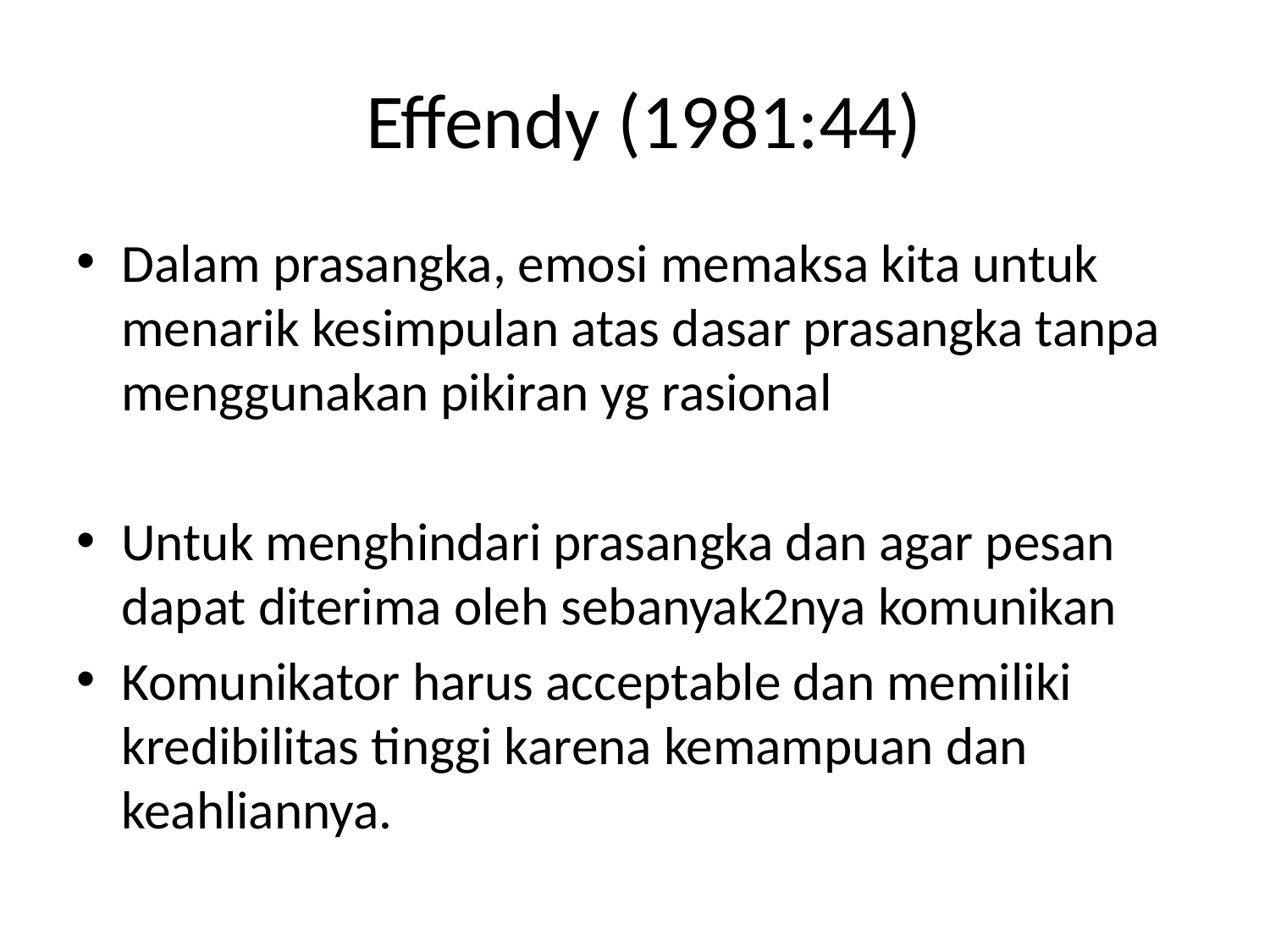

# Effendy (1981:44)
Dalam prasangka, emosi memaksa kita untuk menarik kesimpulan atas dasar prasangka tanpa menggunakan pikiran yg rasional

Untuk menghindari prasangka dan agar pesan dapat diterima oleh sebanyak2nya komunikan
Komunikator harus acceptable dan memiliki kredibilitas tinggi karena kemampuan dan keahliannya.